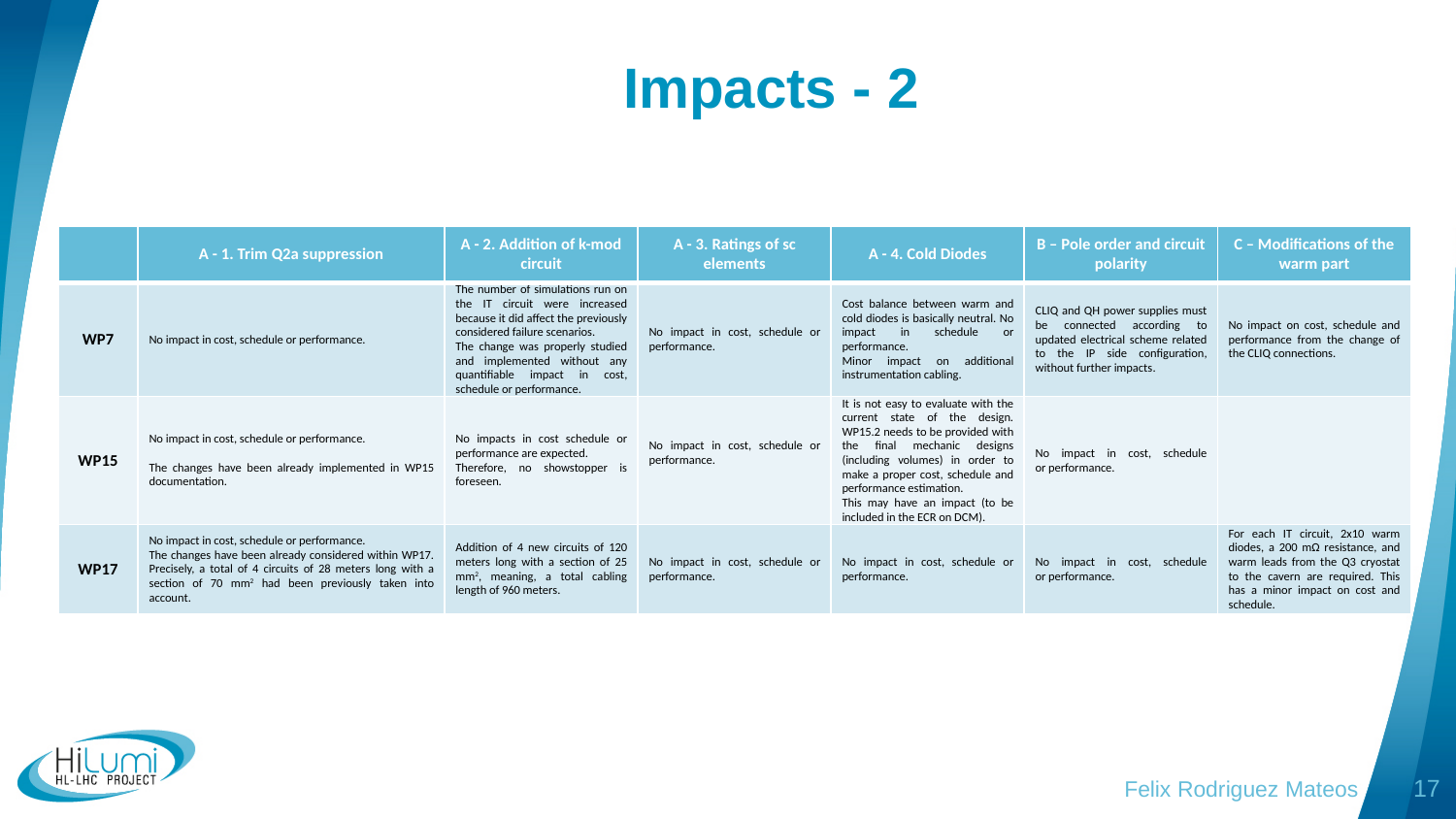

# Impacts - 2
|  | A - 1. Trim Q2a suppression | A - 2. Addition of k-mod circuit | A - 3. Ratings of sc elements | A - 4. Cold Diodes | B – Pole order and circuit polarity | C – Modifications of the warm part |
| --- | --- | --- | --- | --- | --- | --- |
| WP7 | No impact in cost, schedule or performance. | The number of simulations run on the IT circuit were increased because it did affect the previously considered failure scenarios. The change was properly studied and implemented without any quantifiable impact in cost, schedule or performance. | No impact in cost, schedule or performance. | Cost balance between warm and cold diodes is basically neutral. No impact in schedule or performance. Minor impact on additional instrumentation cabling. | CLIQ and QH power supplies must be connected according to updated electrical scheme related to the IP side configuration, without further impacts. | No impact on cost, schedule and performance from the change of the CLIQ connections. |
| WP15 | No impact in cost, schedule or performance.   The changes have been already implemented in WP15 documentation. | No impacts in cost schedule or performance are expected. Therefore, no showstopper is foreseen. | No impact in cost, schedule or performance. | It is not easy to evaluate with the current state of the design. WP15.2 needs to be provided with the final mechanic designs (including volumes) in order to make a proper cost, schedule and performance estimation. This may have an impact (to be included in the ECR on DCM). | No impact in cost, schedule or performance. |  |
| WP17 | No impact in cost, schedule or performance. The changes have been already considered within WP17. Precisely, a total of 4 circuits of 28 meters long with a section of 70 mm2 had been previously taken into account. | Addition of 4 new circuits of 120 meters long with a section of 25 mm2, meaning, a total cabling length of 960 meters. | No impact in cost, schedule or performance. | No impact in cost, schedule or performance. | No impact in cost, schedule or performance. | For each IT circuit, 2x10 warm diodes, a 200 mΩ resistance, and warm leads from the Q3 cryostat to the cavern are required. This has a minor impact on cost and schedule. |
Felix Rodriguez Mateos
17